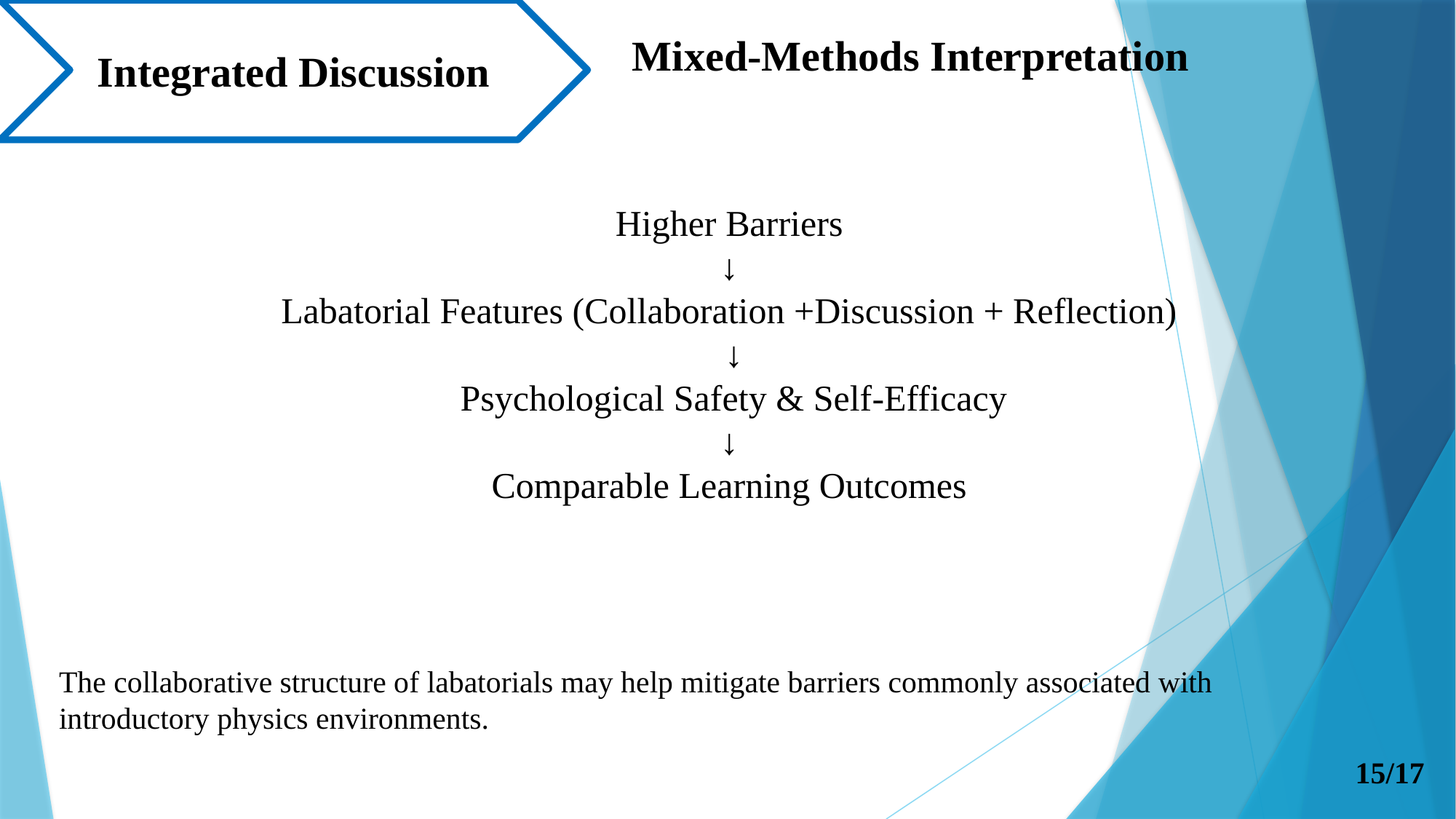

Integrated Discussion
Mixed-Methods Interpretation

Higher Barriers
 ↓
Labatorial Features (Collaboration +Discussion + Reflection)
 ↓
 Psychological Safety & Self-Efficacy
 ↓
Comparable Learning Outcomes

The collaborative structure of labatorials may help mitigate barriers commonly associated with introductory physics environments.​

15/17